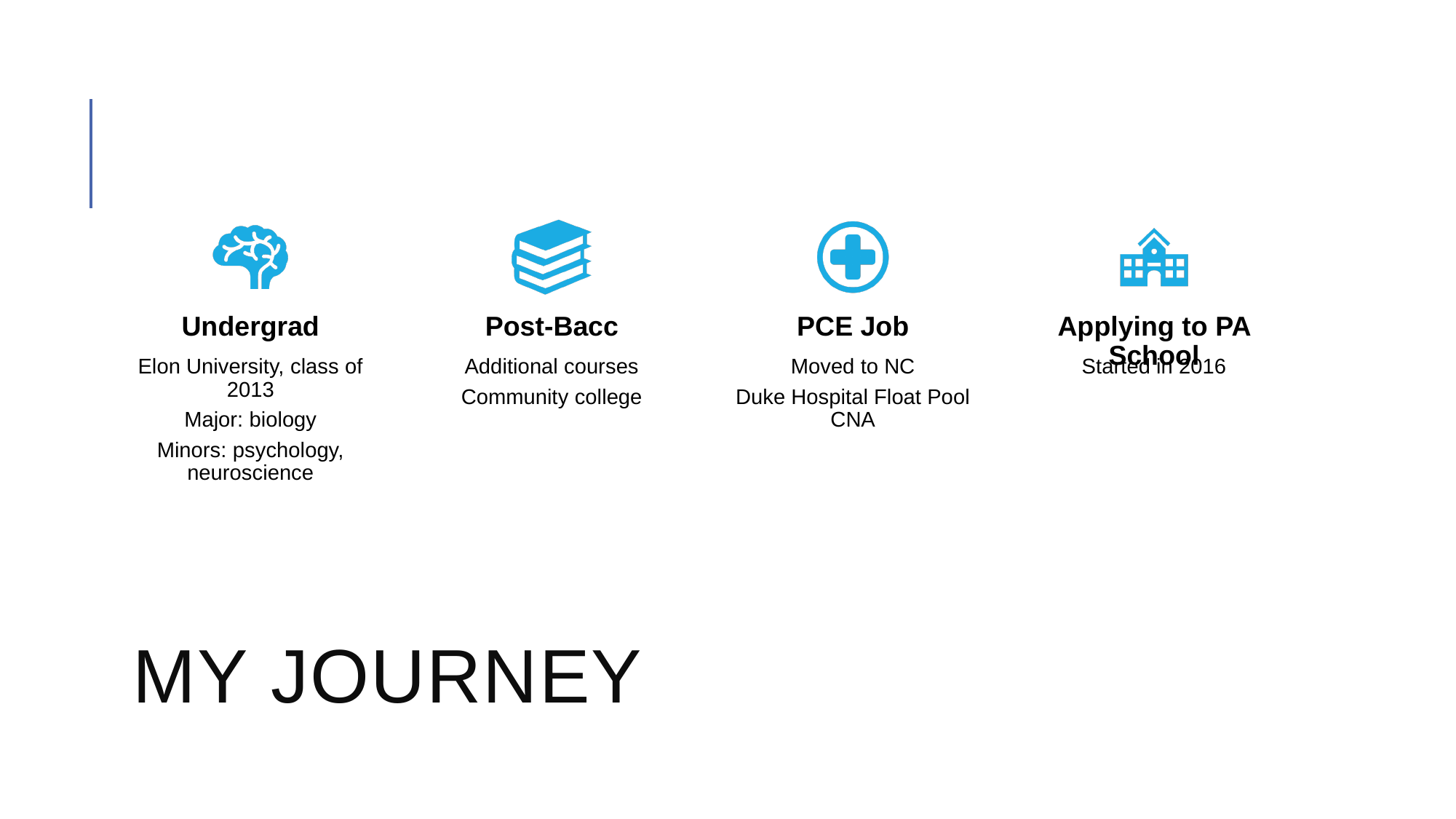

Undergrad
Elon University, class of 2013
Major: biology
Minors: psychology, neuroscience
Post-Bacc
Additional courses
Community college
PCE Job
Moved to NC
Duke Hospital Float Pool CNA
Applying to PA School
Started in 2016
# My Journey